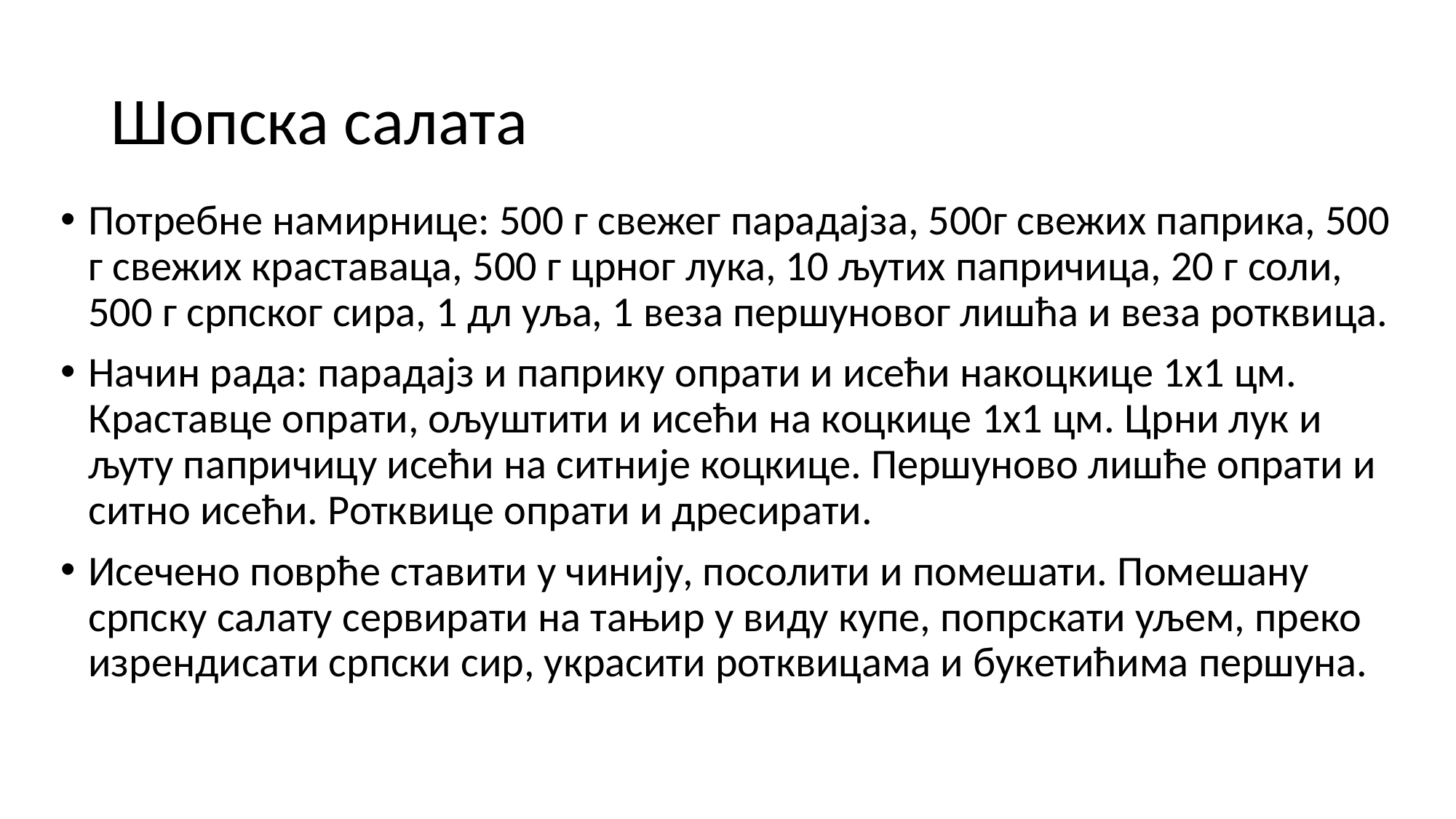

# Шопска салата
Потребне намирнице: 500 г свежег парадајза, 500г свежих паприка, 500 г свежих краставаца, 500 г црног лука, 10 љутих папричица, 20 г соли, 500 г српског сира, 1 дл уља, 1 веза першуновог лишћа и веза ротквица.
Начин рада: парадајз и паприку опрати и исећи накоцкице 1x1 цм. Краставце опрати, ољуштити и исећи на коцкице 1x1 цм. Црни лук и љуту папричицу исећи на ситније коцкице. Першуново лишће опрати и ситно исећи. Ротквице опрати и дресирати.
Исечено поврће ставити у чинију, посолити и помешати. Помешану српску салату сервирати на тањир у виду купе, попрскати уљем, преко изрендисати српски сир, украсити ротквицама и букетићима першуна.